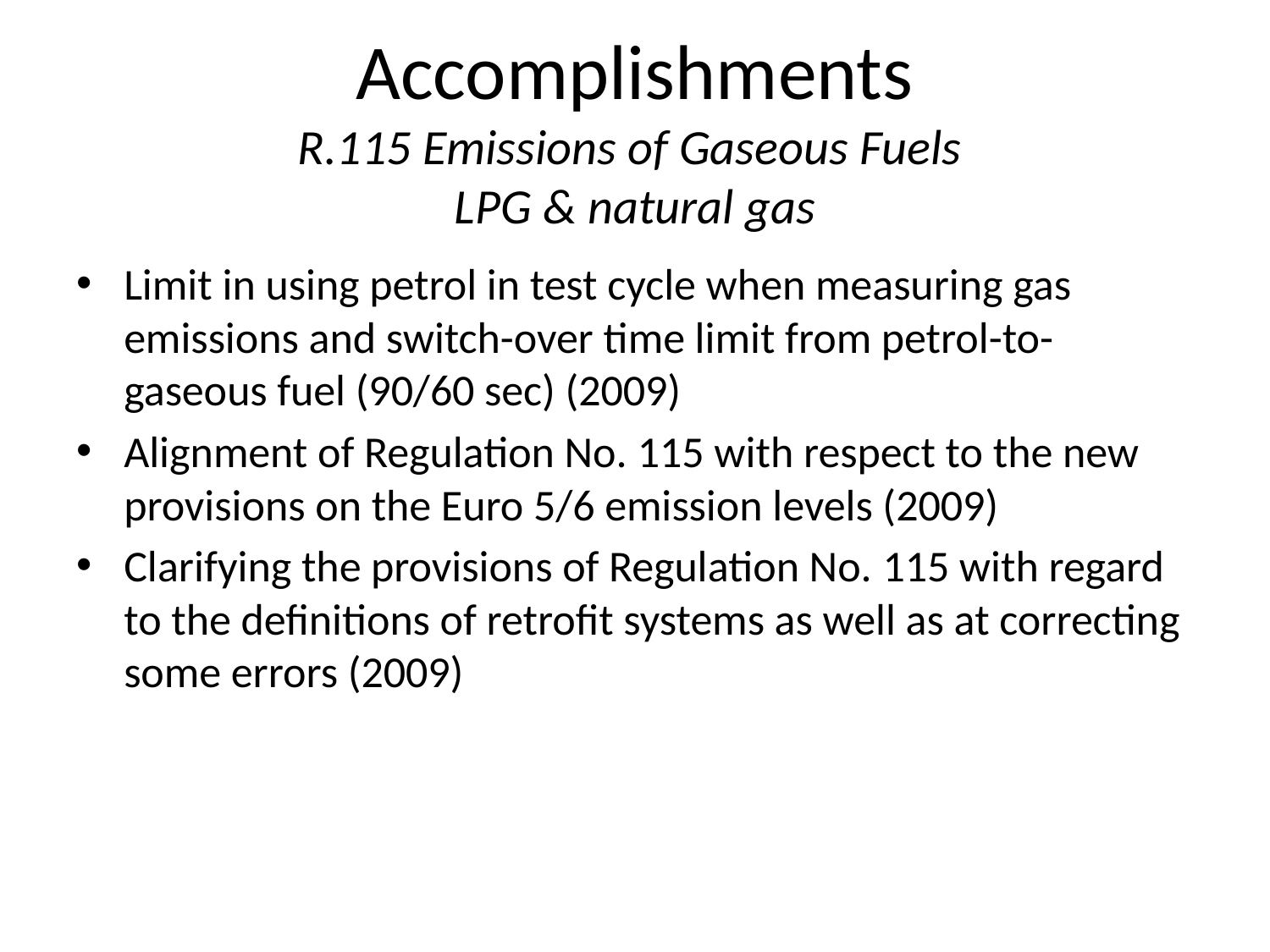

# Accomplishments R.115 Emissions of Gaseous Fuels LPG & natural gas
Limit in using petrol in test cycle when measuring gas emissions and switch-over time limit from petrol-to-gaseous fuel (90/60 sec) (2009)
Alignment of Regulation No. 115 with respect to the new provisions on the Euro 5/6 emission levels (2009)
Clarifying the provisions of Regulation No. 115 with regard to the definitions of retrofit systems as well as at correcting some errors (2009)